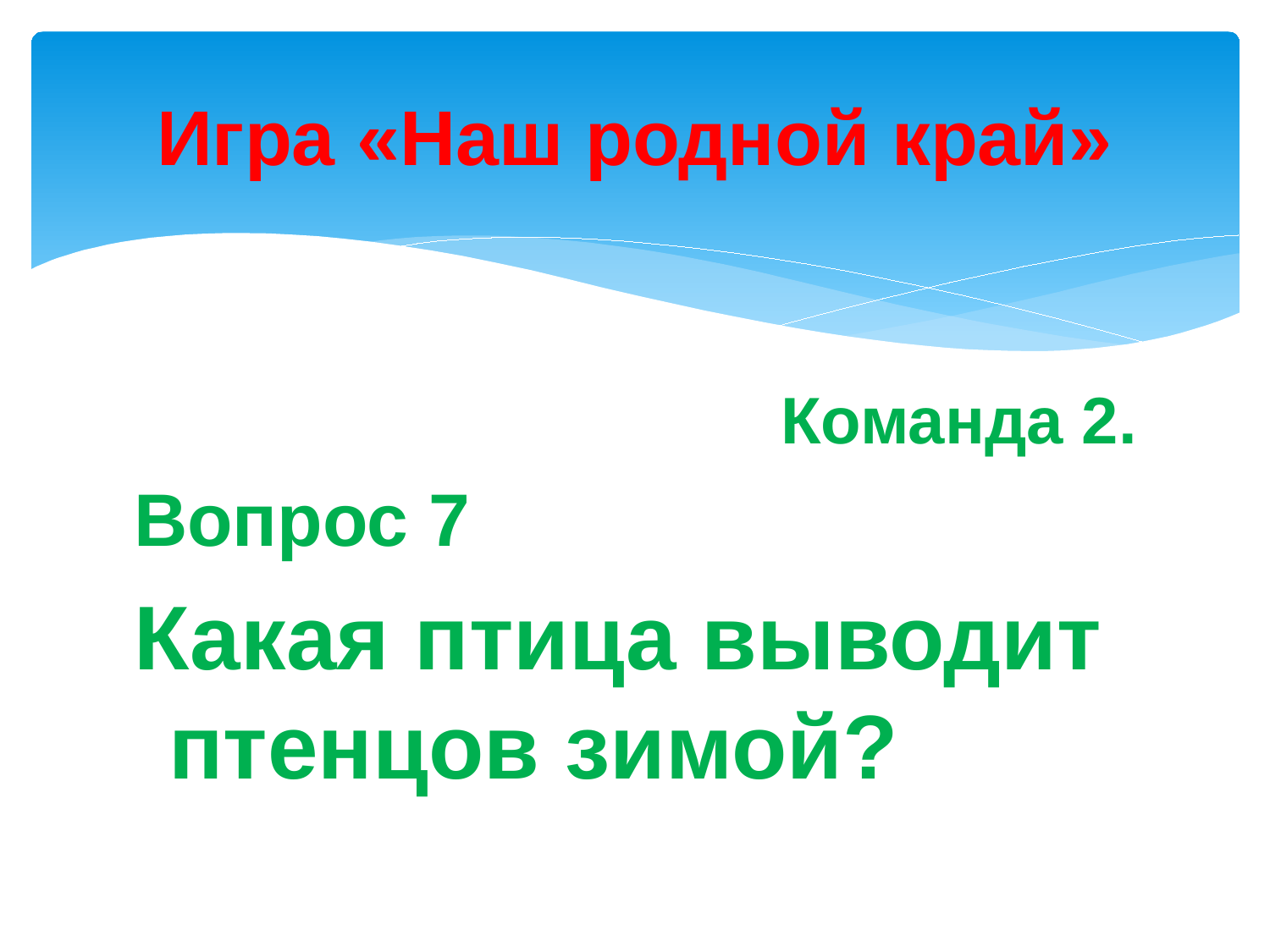

# Игра «Наш родной край»
Команда 2.
Вопрос 7
Какая птица выводит птенцов зимой?